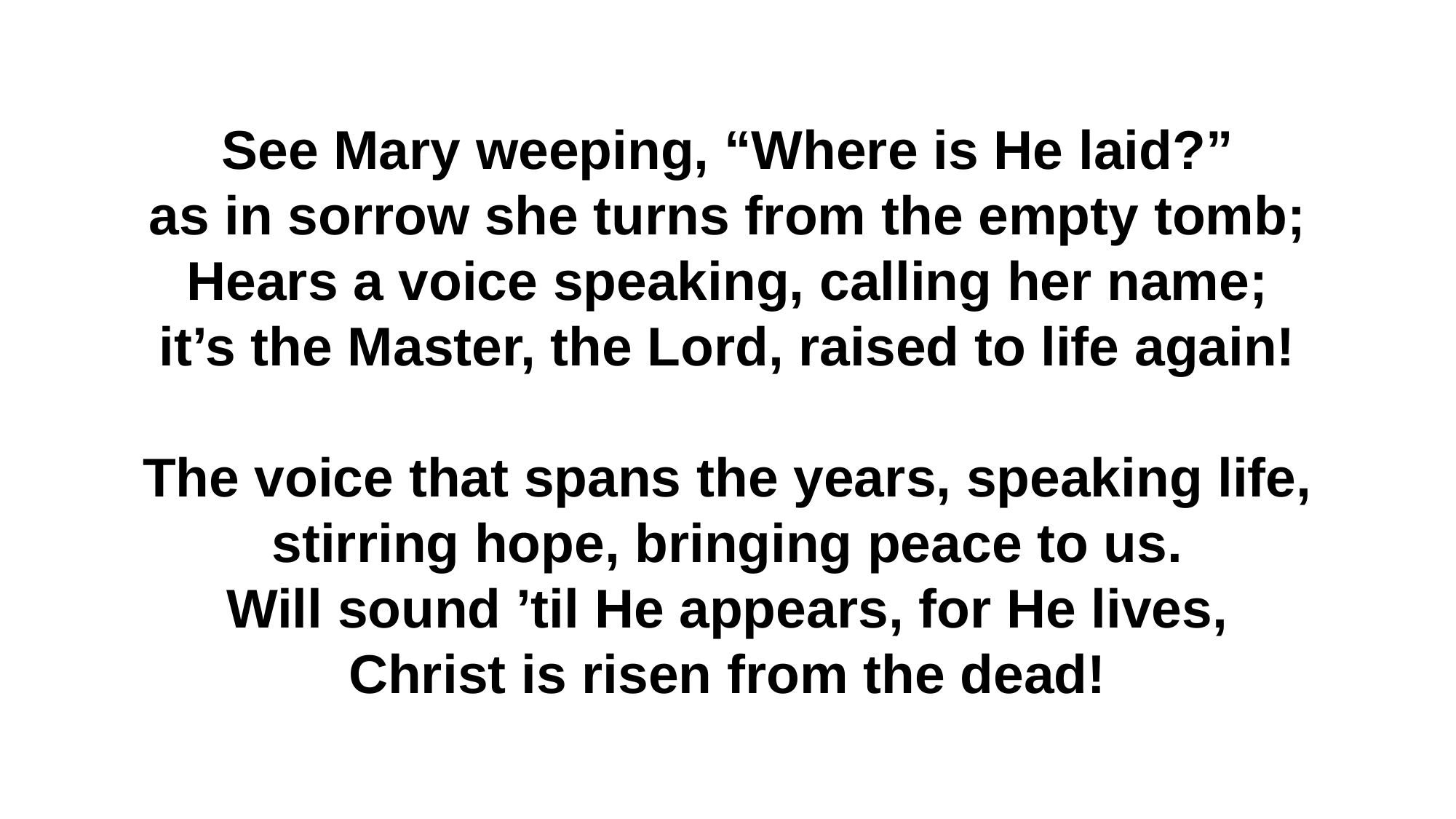

See Mary weeping, “Where is He laid?”
as in sorrow she turns from the empty tomb;
Hears a voice speaking, calling her name;
it’s the Master, the Lord, raised to life again!

The voice that spans the years, speaking life,
stirring hope, bringing peace to us.
Will sound ’til He appears, for He lives,
Christ is risen from the dead!